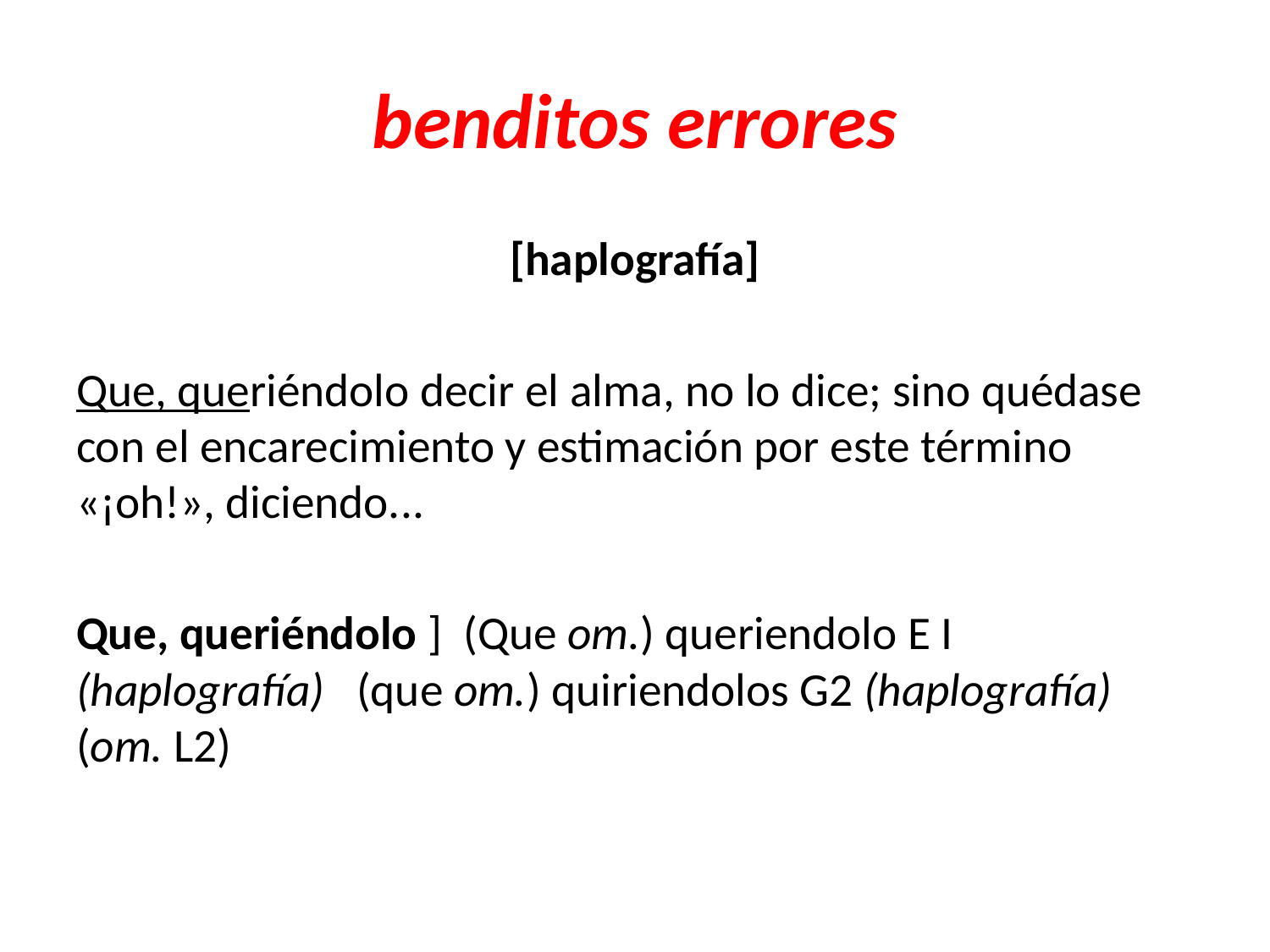

# benditos errores
[haplografía]

Que, queriéndolo decir el alma, no lo dice; sino quédase con el encarecimiento y estimación por este término «¡oh!», diciendo...

Que, queriéndolo ]  (Que om.) queriendolo E I (haplografía)   (que om.) quiriendolos G2 (haplografía)  (om. L2)